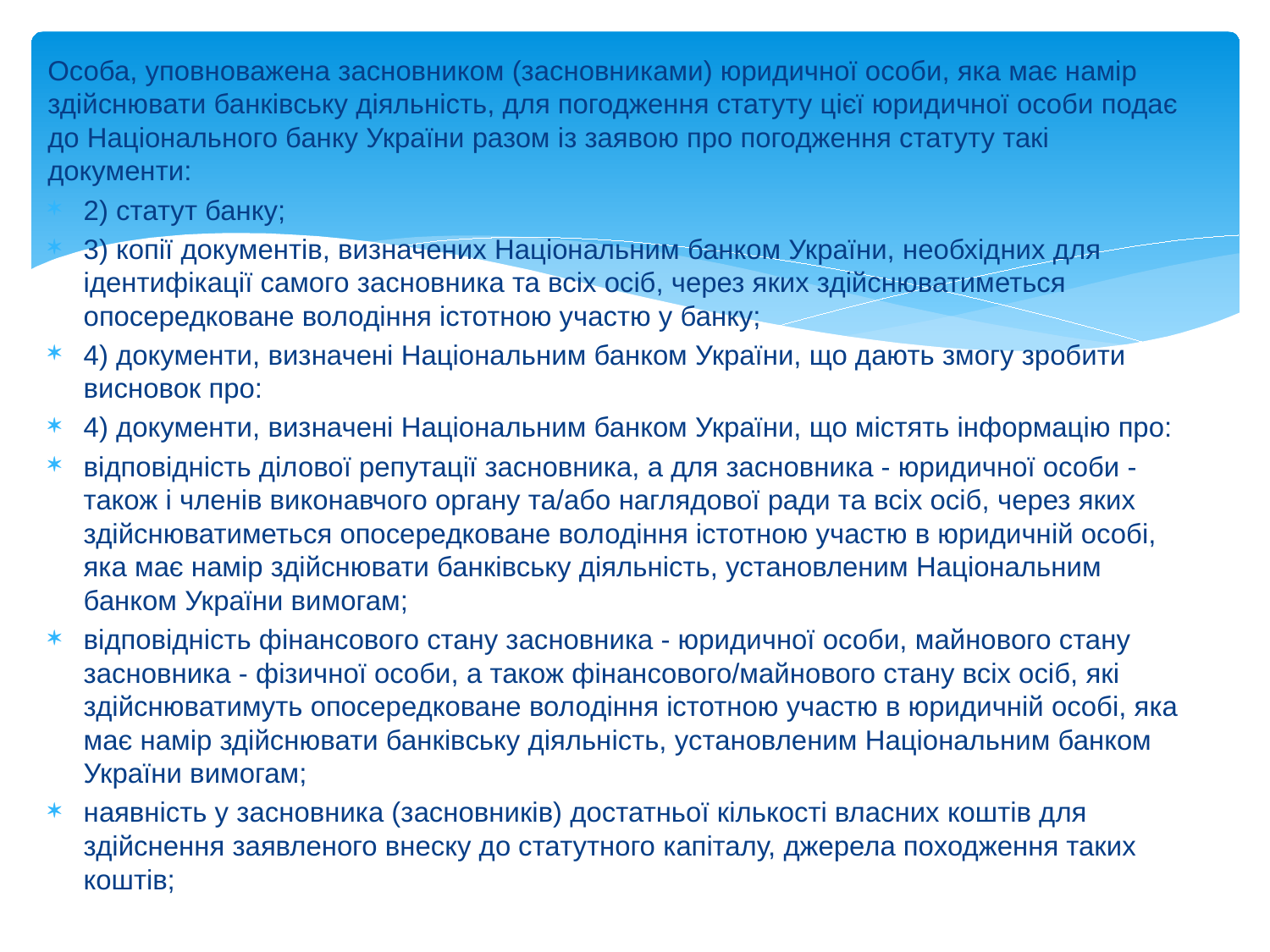

Особа, уповноважена засновником (засновниками) юридичної особи, яка має намір здійснювати банківську діяльність, для погодження статуту цієї юридичної особи подає до Національного банку України разом із заявою про погодження статуту такі документи:
2) статут банку;
3) копії документів, визначених Національним банком України, необхідних для ідентифікації самого засновника та всіх осіб, через яких здійснюватиметься опосередковане володіння істотною участю у банку;
4) документи, визначені Національним банком України, що дають змогу зробити висновок про:
4) документи, визначені Національним банком України, що містять інформацію про:
відповідність ділової репутації засновника, а для засновника - юридичної особи - також і членів виконавчого органу та/або наглядової ради та всіх осіб, через яких здійснюватиметься опосередковане володіння істотною участю в юридичній особі, яка має намір здійснювати банківську діяльність, установленим Національним банком України вимогам;
відповідність фінансового стану засновника - юридичної особи, майнового стану засновника - фізичної особи, а також фінансового/майнового стану всіх осіб, які здійснюватимуть опосередковане володіння істотною участю в юридичній особі, яка має намір здійснювати банківську діяльність, установленим Національним банком України вимогам;
наявність у засновника (засновників) достатньої кількості власних коштів для здійснення заявленого внеску до статутного капіталу, джерела походження таких коштів;